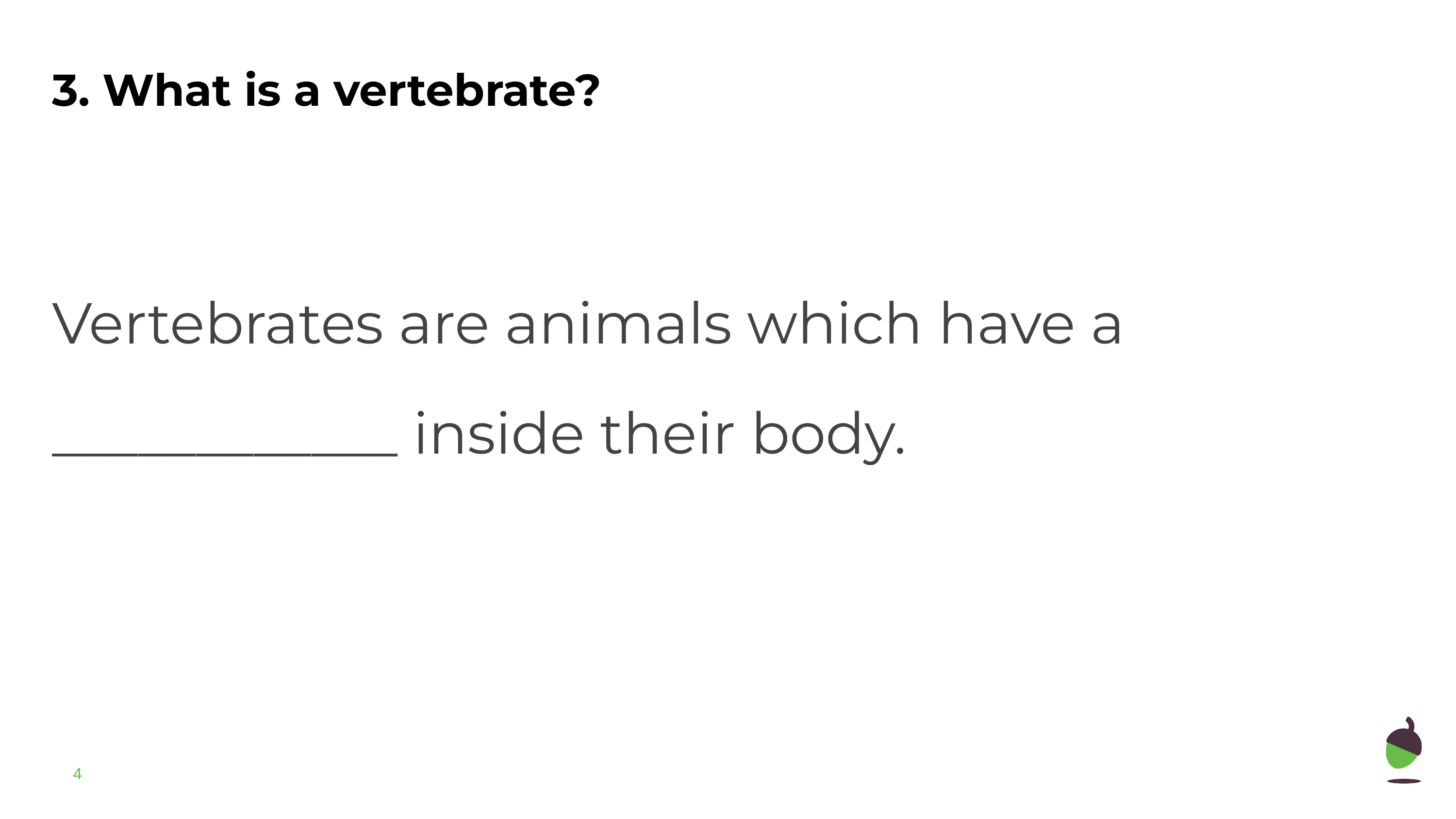

# 3. What is a vertebrate?
Vertebrates are animals which have a
____________ inside their body.

4